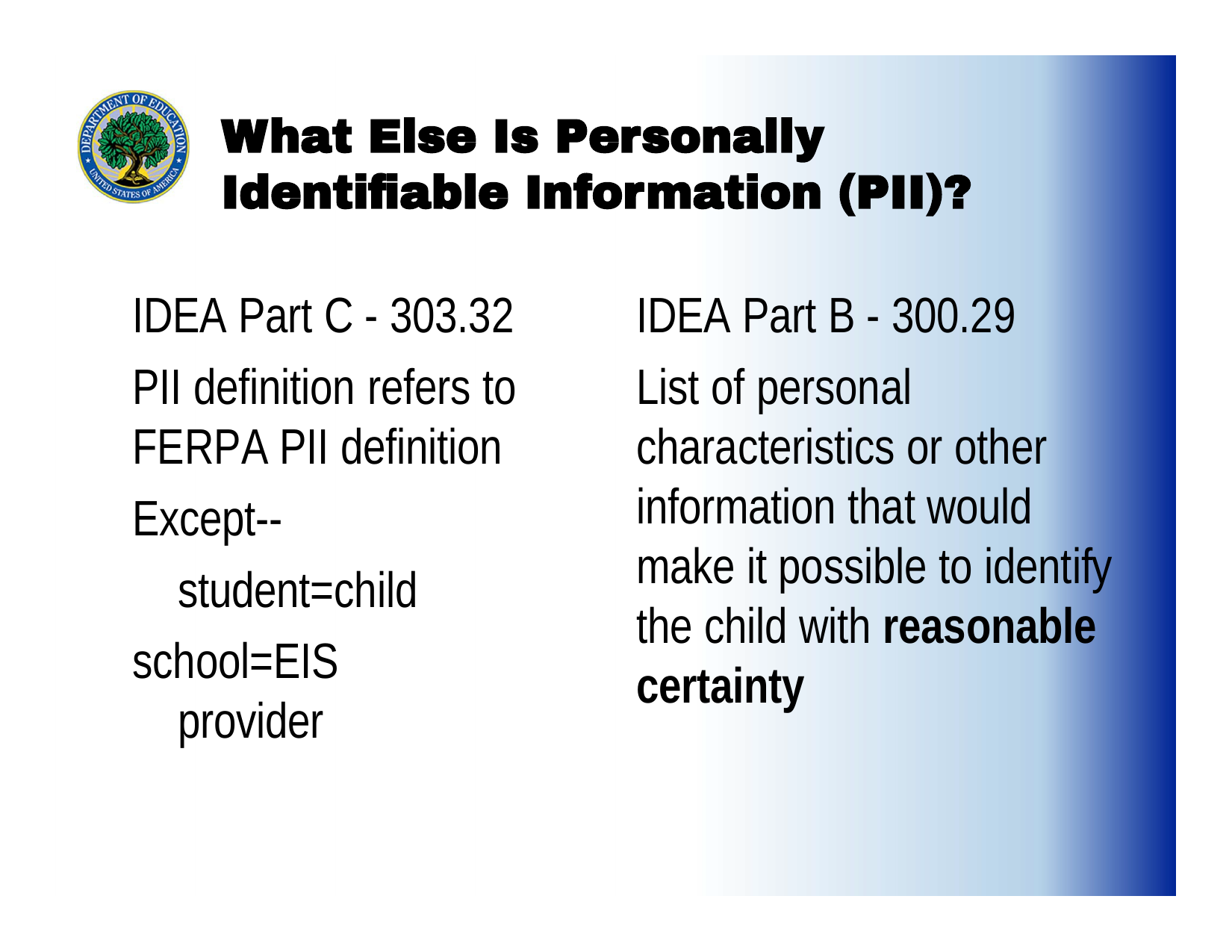

# What Else Is Personally Identifiable Information (PII)?
IDEA Part B - 300.29
List of personal characteristics or other information that would make it possible to identify the child with reasonable certainty
IDEA Part C - 303.32
PII definition refers to FERPA PII definition
Except-- student=child
school=EIS provider